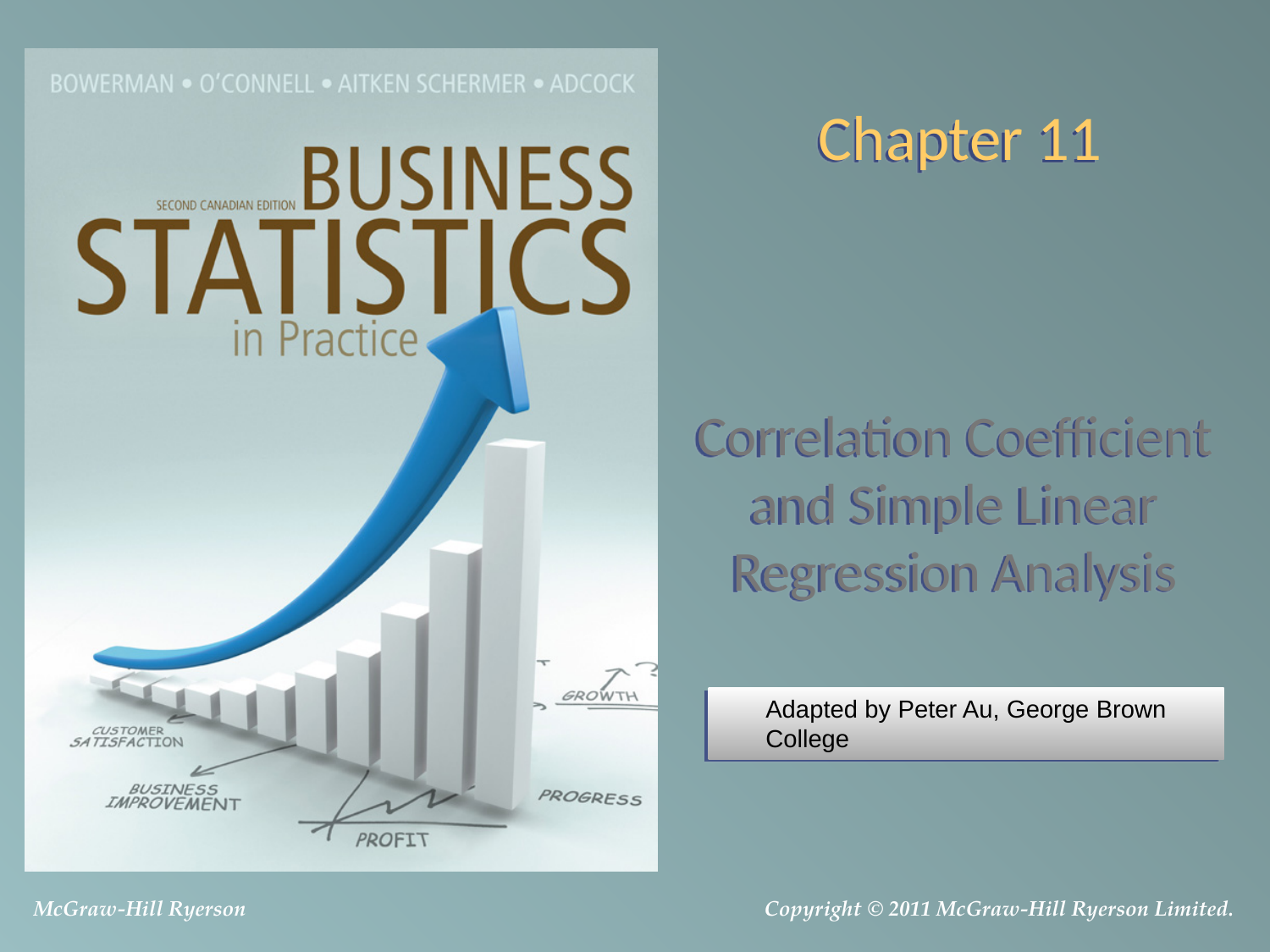

# Chapter 11
Correlation Coefficient and Simple Linear Regression Analysis